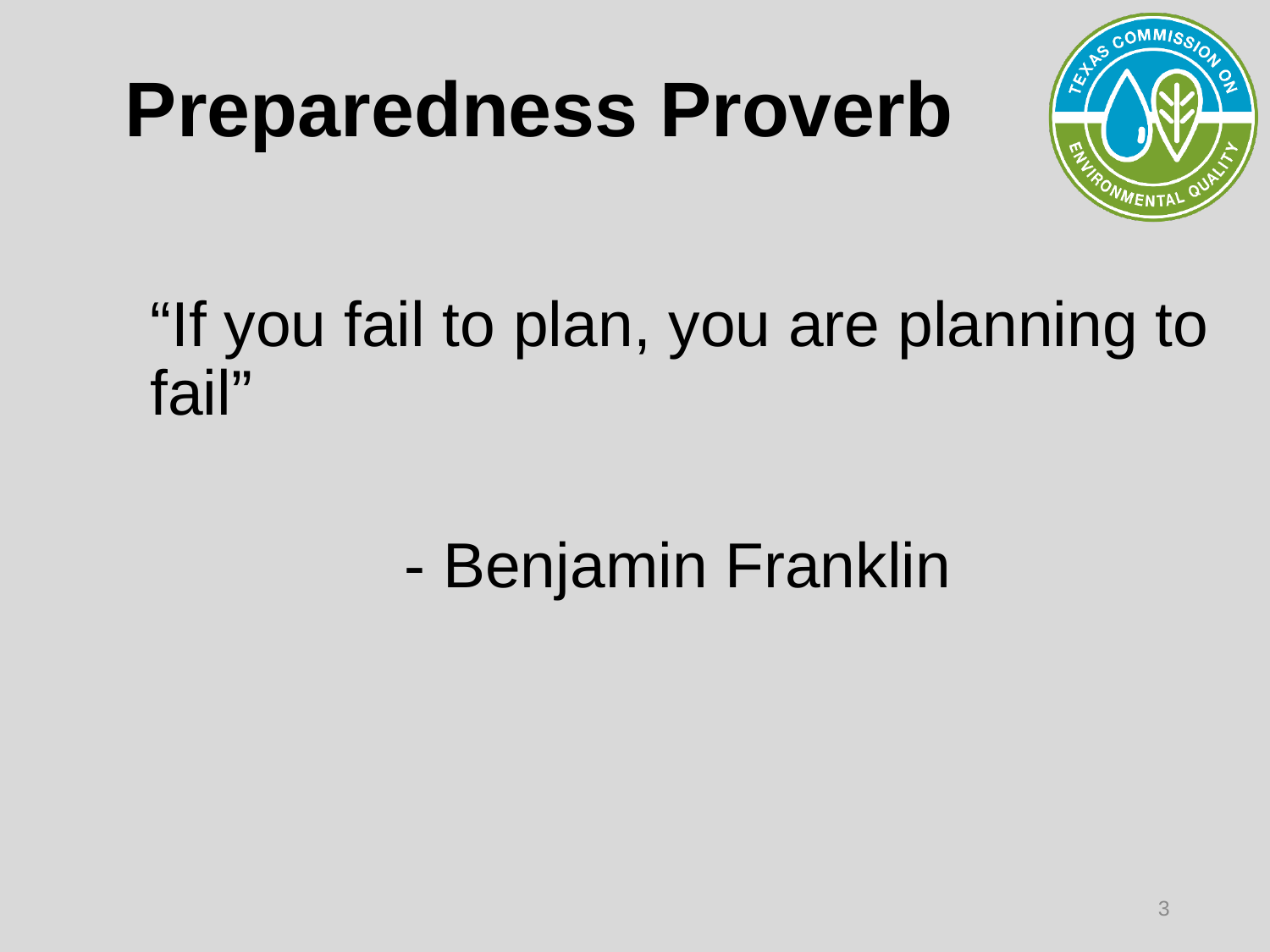

# Preparedness Proverb
“If you fail to plan, you are planning to fail”

		- Benjamin Franklin
3